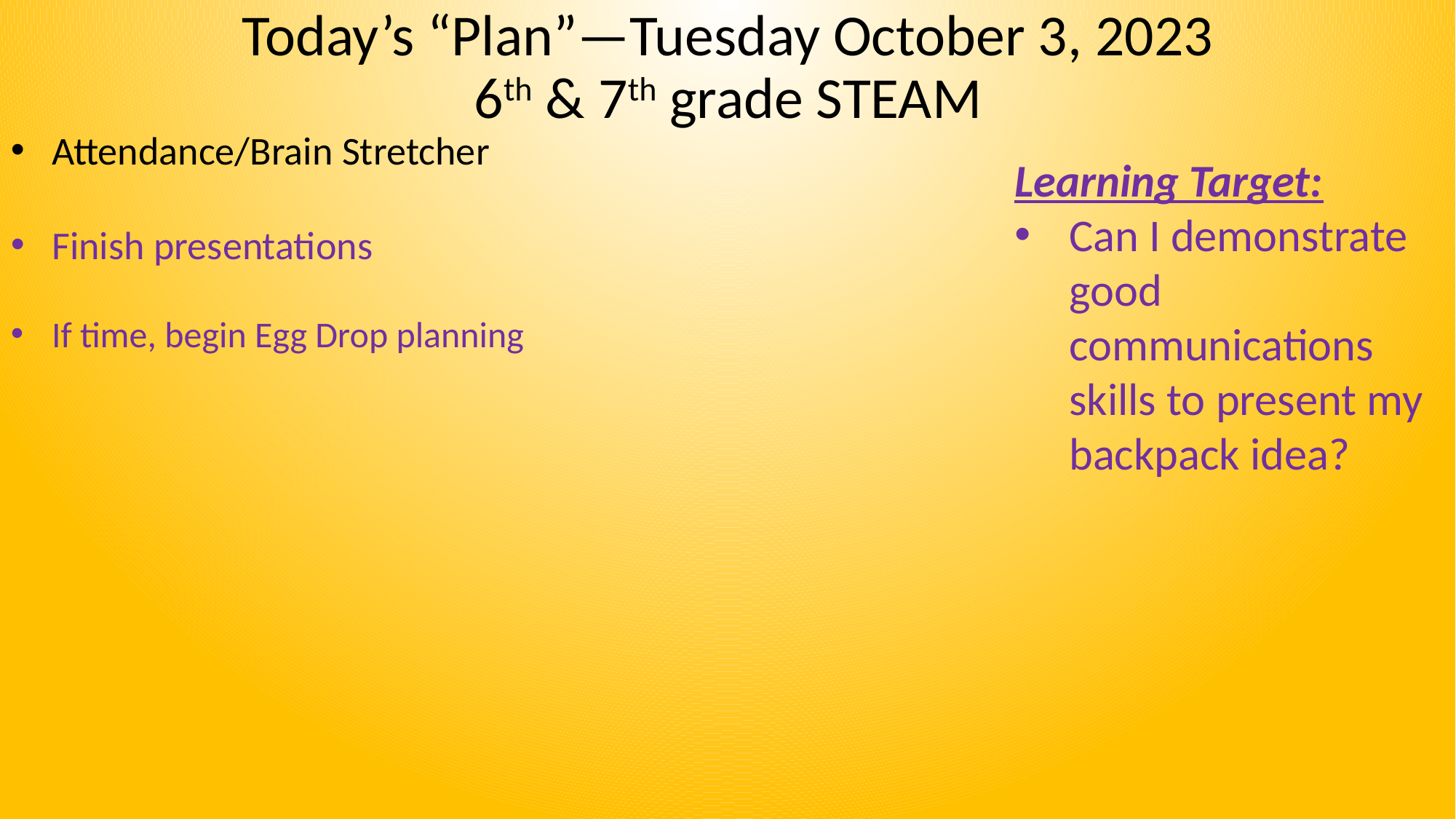

# Today’s “Plan”—Tuesday October 3, 2023 6th & 7th grade STEAM
Attendance/Brain Stretcher
Finish presentations
If time, begin Egg Drop planning
Learning Target:
Can I demonstrate good communications skills to present my backpack idea?